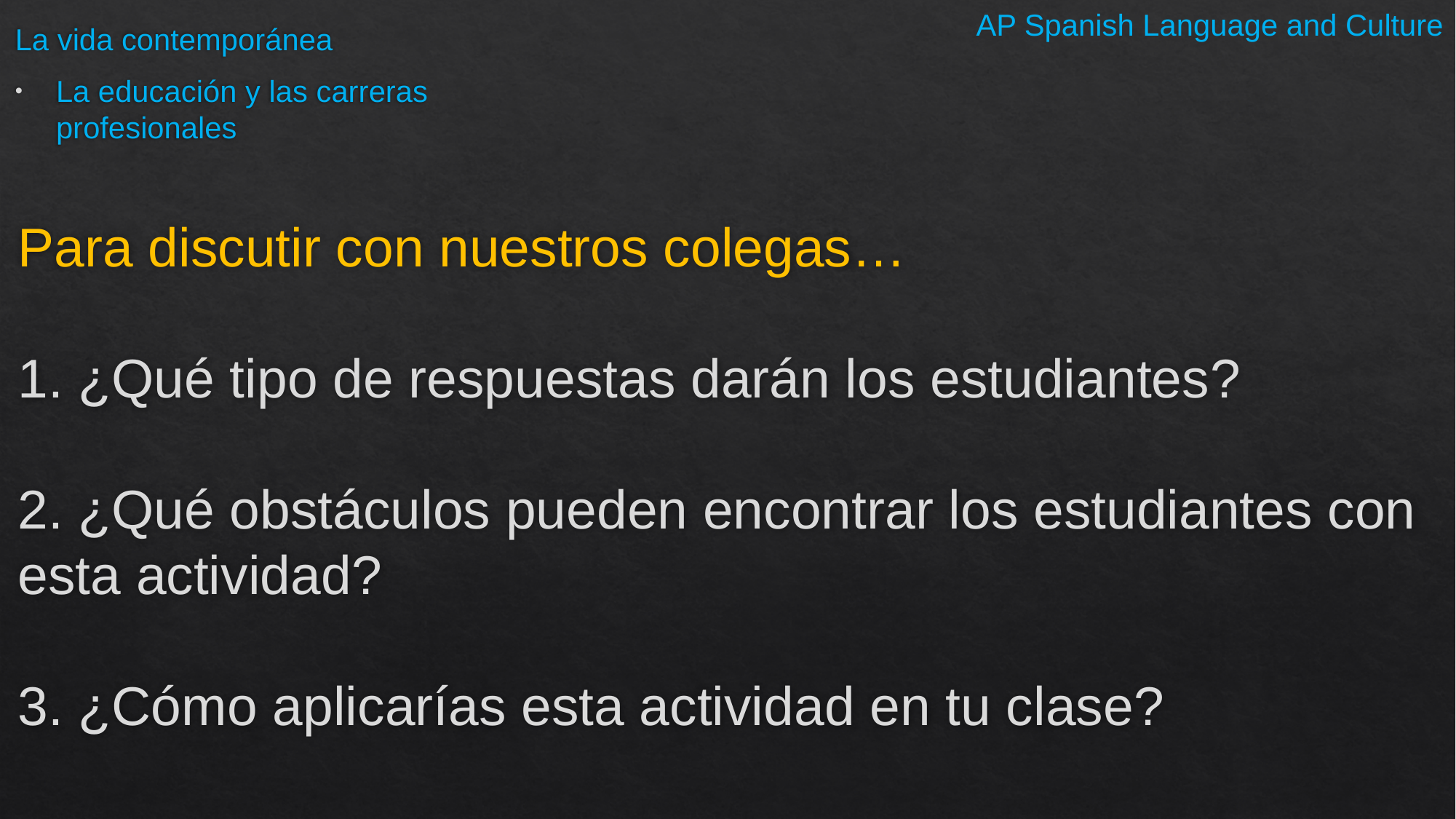

AP Spanish Language and Culture
La vida contemporánea
La educación y las carreras profesionales
# Para discutir con nuestros colegas… 1. ¿Qué tipo de respuestas darán los estudiantes? 2. ¿Qué obstáculos pueden encontrar los estudiantes con esta actividad? 3. ¿Cómo aplicarías esta actividad en tu clase?